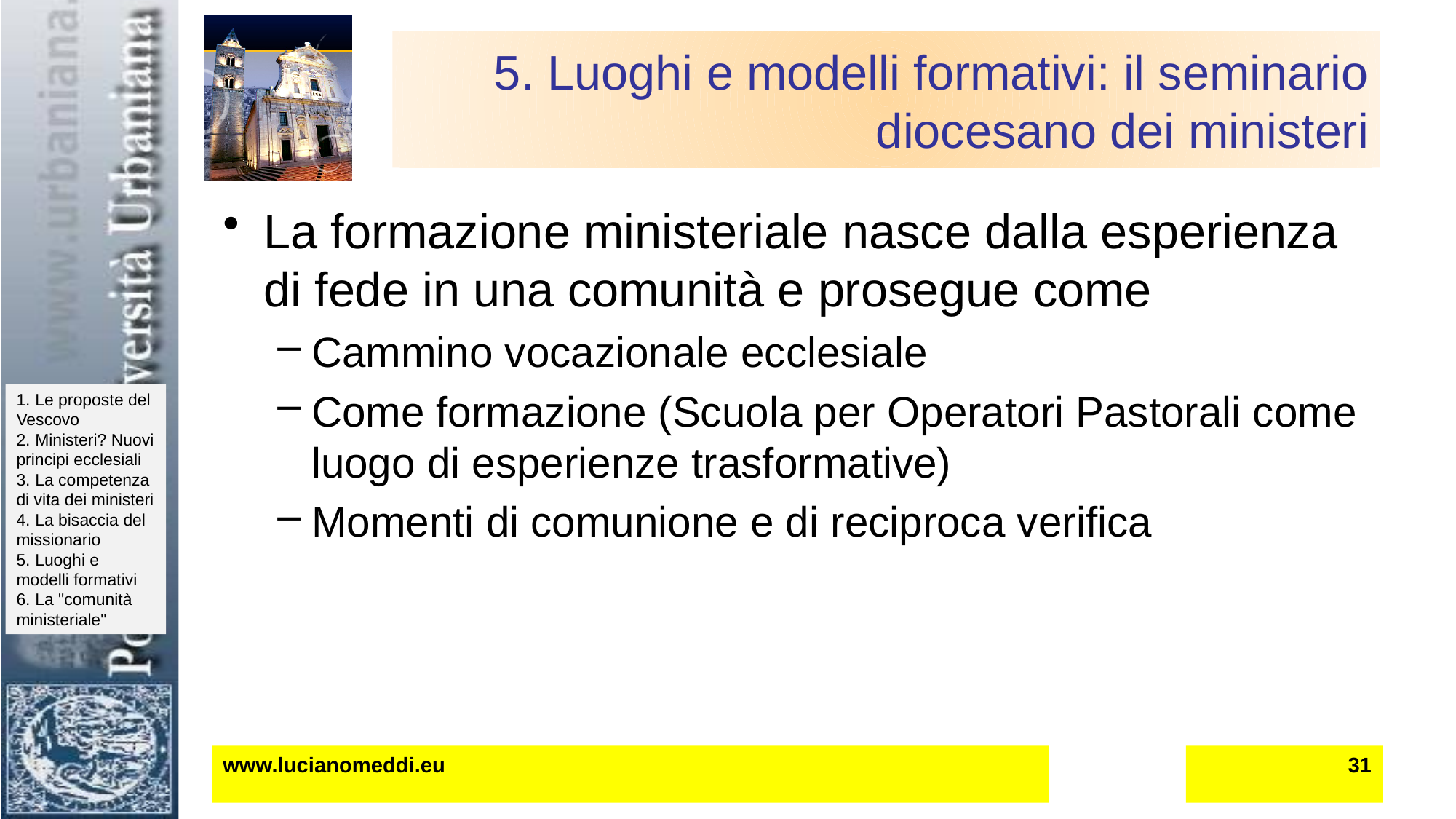

# 5. Luoghi e modelli formativi: il seminario diocesano dei ministeri
La formazione ministeriale nasce dalla esperienza di fede in una comunità e prosegue come
Cammino vocazionale ecclesiale
Come formazione (Scuola per Operatori Pastorali come luogo di esperienze trasformative)
Momenti di comunione e di reciproca verifica

www.lucianomeddi.eu
31